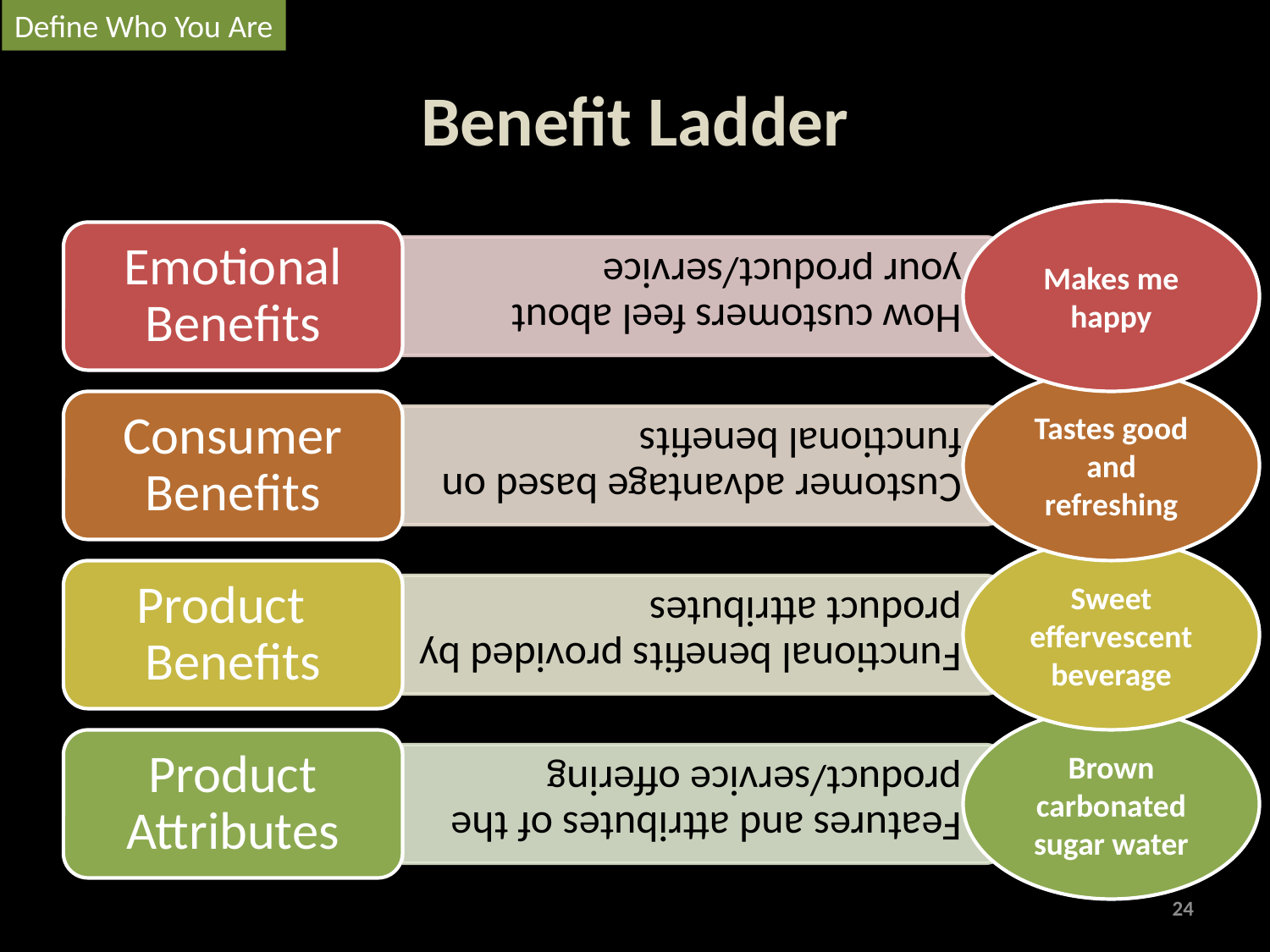

Define Who You Are
# Benefit Ladder
Makes me happy
How customers feel about    your product/service
Emotional Benefits
Tastes good and refreshing
Customer advantage based on functional benefits
Consumer Benefits
Sweet effervescent beverage
Functional benefits provided by product attributes
Product   Benefits
Brown carbonated sugar water
Features and attributes of the product/service offering
Product Attributes
24